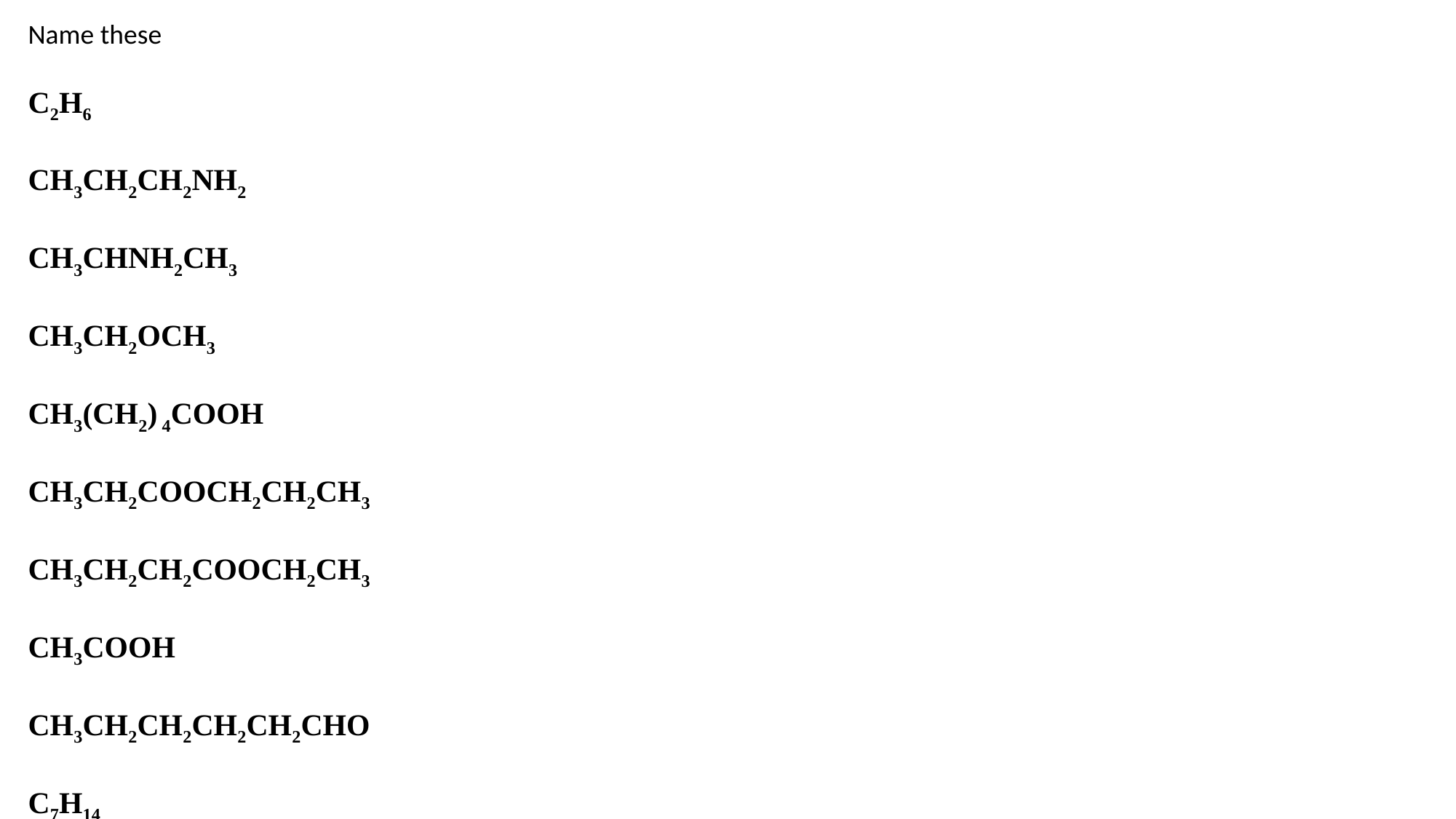

Name these

C2H6

CH3CH2CH2NH2

CH3CHNH2CH3

CH3CH2OCH3

CH3(CH2) 4COOH

CH3CH2COOCH2CH2CH3

CH3CH2CH2COOCH2CH3

CH3COOH

CH3CH2CH2CH2CH2CHO

C7H14